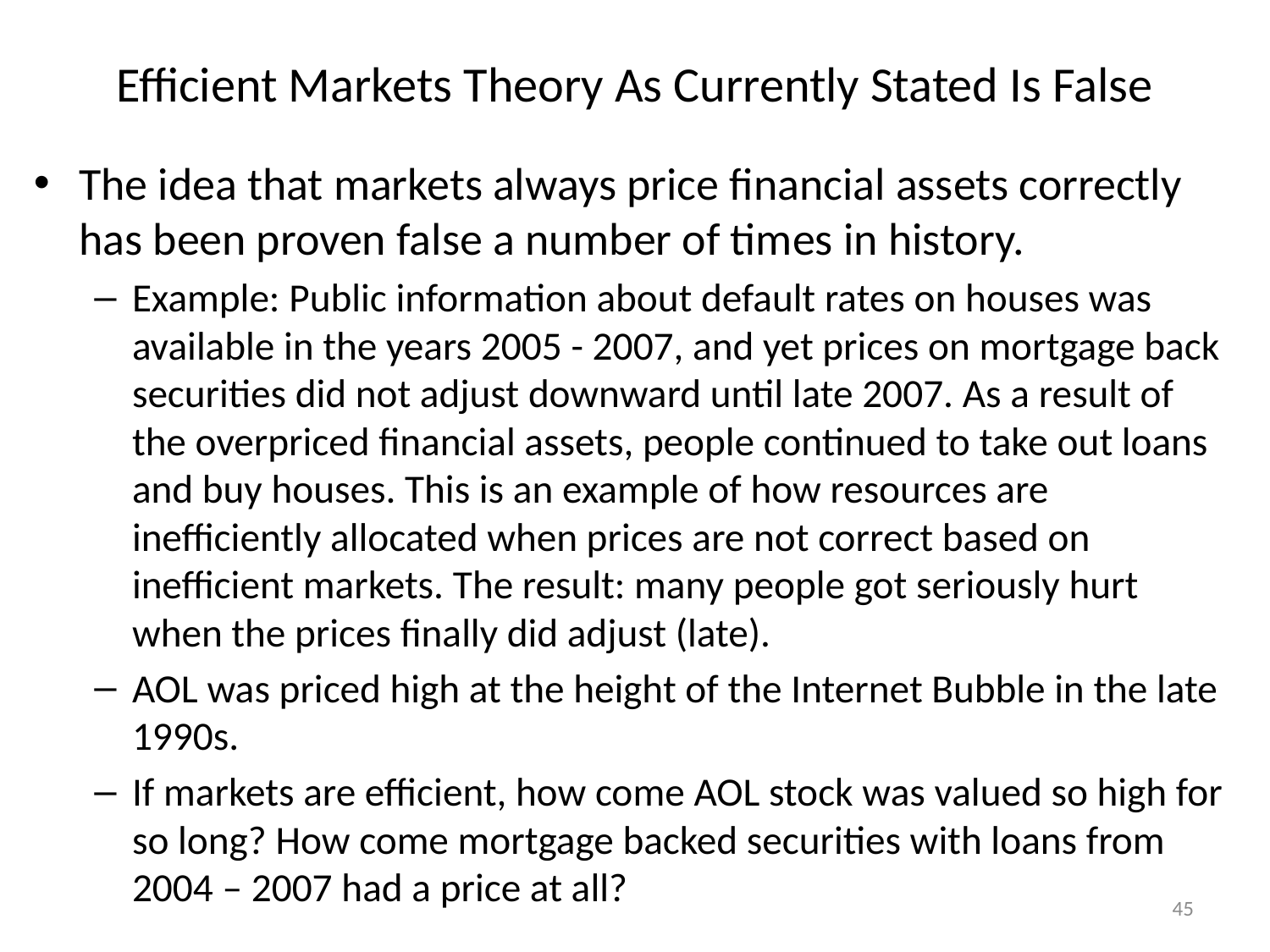

# Efficient Markets Theory As Currently Stated Is False
The idea that markets always price financial assets correctly has been proven false a number of times in history.
Example: Public information about default rates on houses was available in the years 2005 - 2007, and yet prices on mortgage back securities did not adjust downward until late 2007. As a result of the overpriced financial assets, people continued to take out loans and buy houses. This is an example of how resources are inefficiently allocated when prices are not correct based on inefficient markets. The result: many people got seriously hurt when the prices finally did adjust (late).
AOL was priced high at the height of the Internet Bubble in the late 1990s.
If markets are efficient, how come AOL stock was valued so high for so long? How come mortgage backed securities with loans from 2004 – 2007 had a price at all?
45